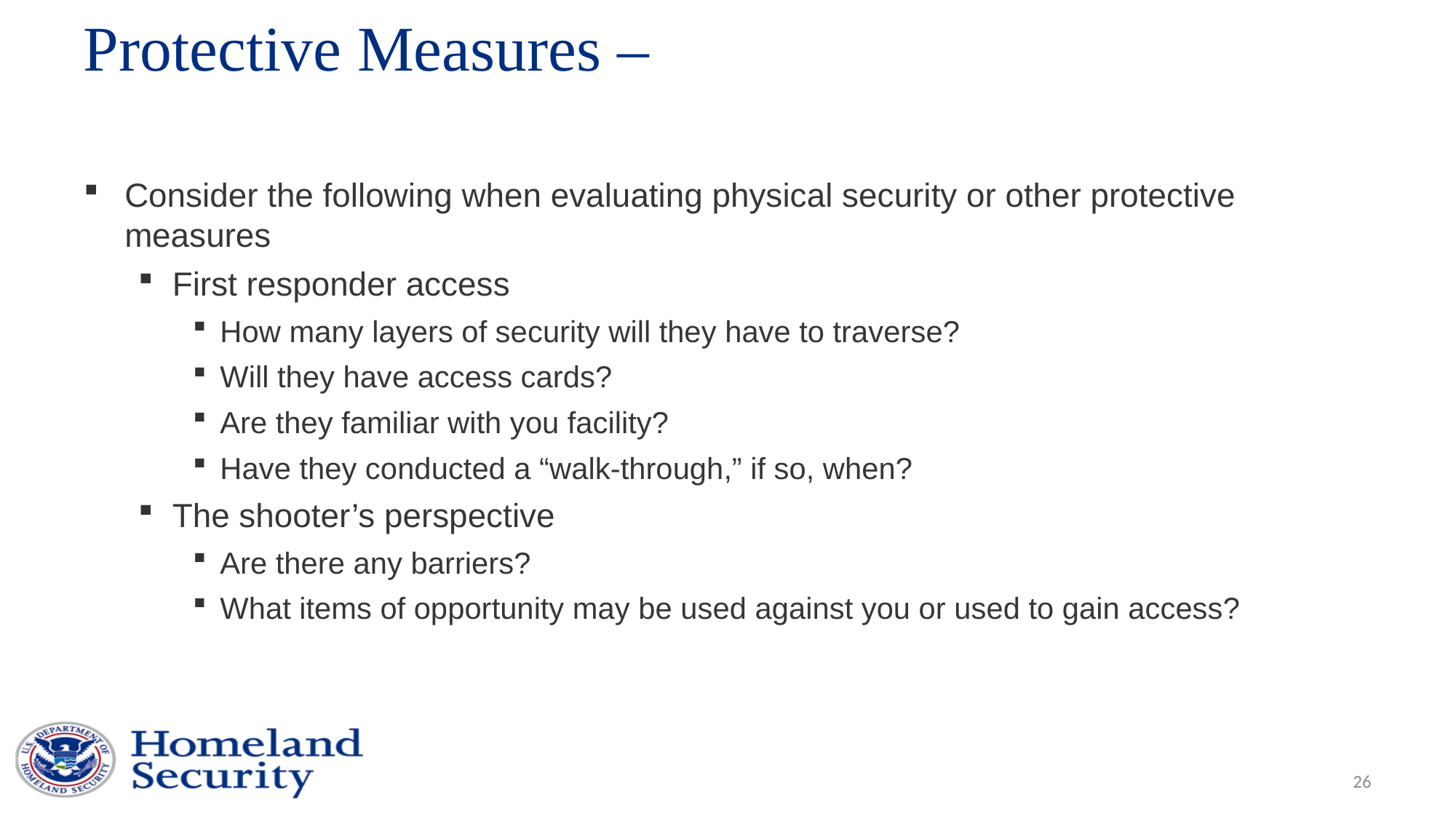

# Protective Measures –
Consider the following when evaluating physical security or other protective measures
First responder access
How many layers of security will they have to traverse?
Will they have access cards?
Are they familiar with you facility?
Have they conducted a “walk-through,” if so, when?
The shooter’s perspective
Are there any barriers?
What items of opportunity may be used against you or used to gain access?

26